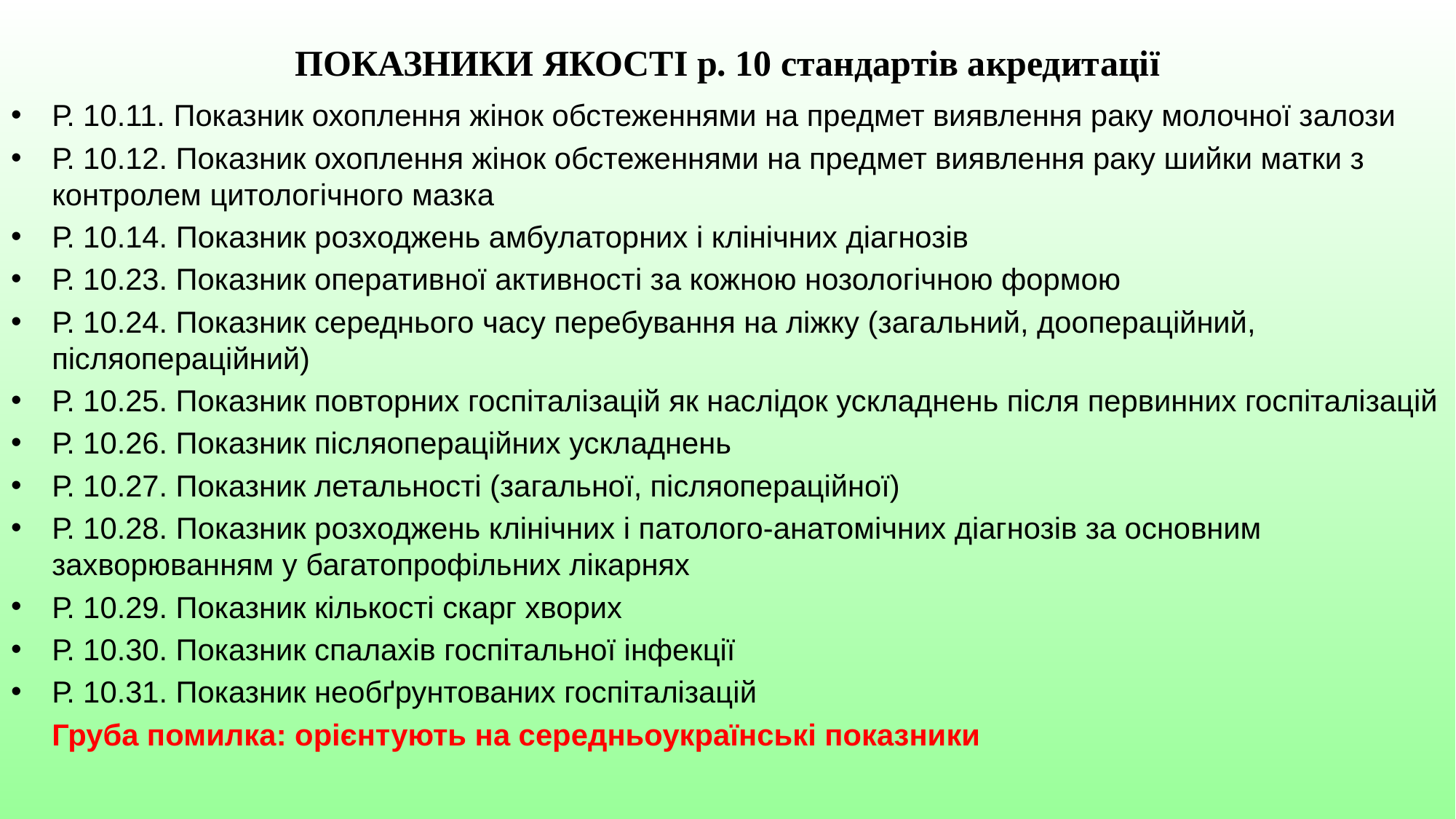

# ПОКАЗНИКИ ЯКОСТІ р. 10 стандартів акредитації
Р. 10.11. Показник охоплення жінок обстеженнями на предмет виявлення раку молочної залози
Р. 10.12. Показник охоплення жінок обстеженнями на предмет виявлення раку шийки матки з контролем цитологічного мазка
Р. 10.14. Показник розходжень амбулаторних і клінічних діагнозів
Р. 10.23. Показник оперативної активності за кожною нозологічною формою
Р. 10.24. Показник середнього часу перебування на ліжку (загальний, доопераційний, післяопераційний)
Р. 10.25. Показник повторних госпіталізацій як наслідок ускладнень після первинних госпіталізацій
Р. 10.26. Показник післяопераційних ускладнень
Р. 10.27. Показник летальності (загальної, післяопераційної)
Р. 10.28. Показник розходжень клінічних і патолого-анатомічних діагнозів за основним захворюванням у багатопрофільних лікарнях
Р. 10.29. Показник кількості скарг хворих
Р. 10.30. Показник спалахів госпітальної інфекції
Р. 10.31. Показник необґрунтованих госпіталізацій
	Груба помилка: орієнтують на середньоукраїнські показники